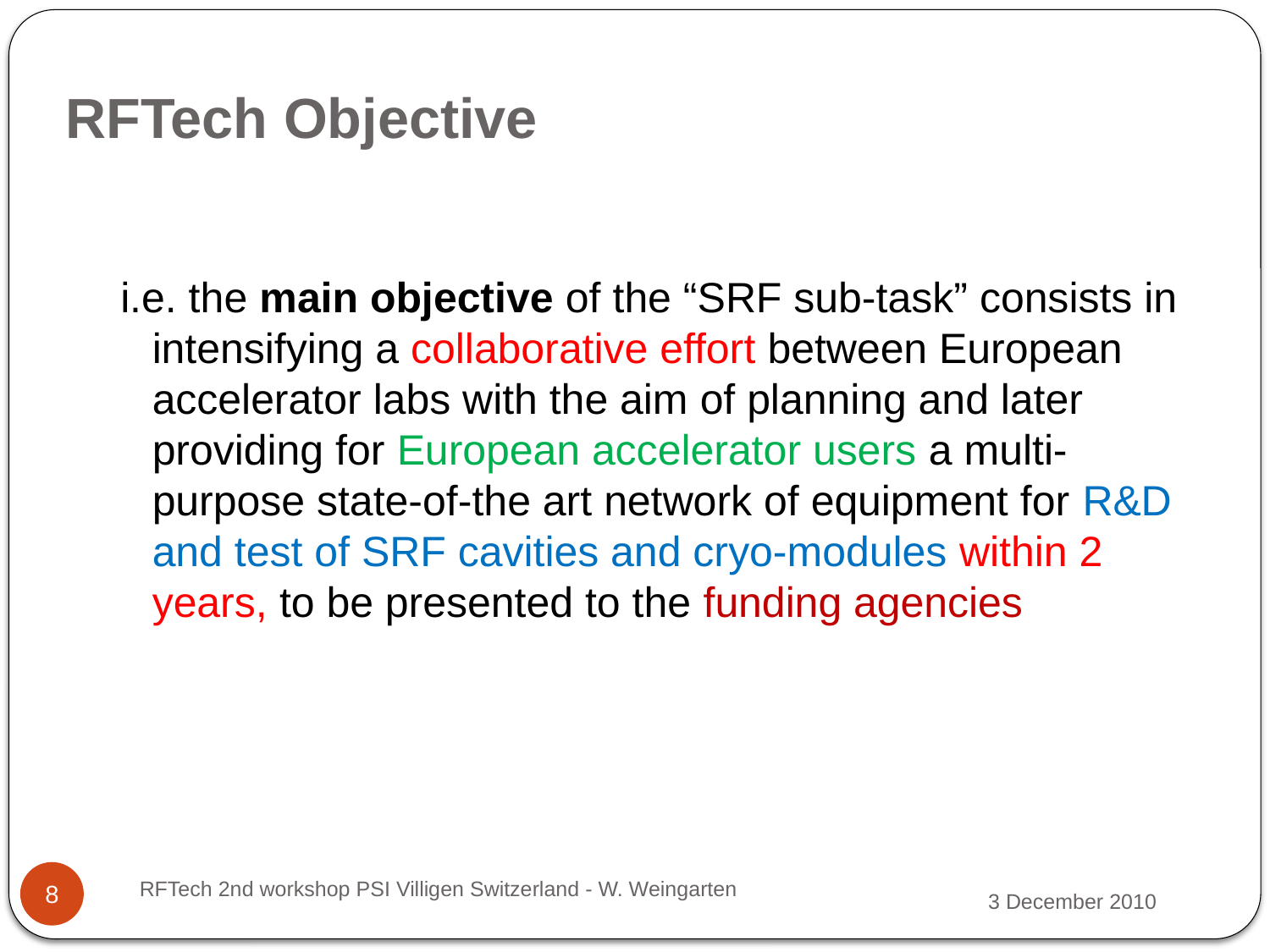

# RFTech Objective
i.e. the main objective of the “SRF sub-task” consists in intensifying a collaborative effort between European accelerator labs with the aim of planning and later providing for European accelerator users a multi-purpose state-of-the art network of equipment for R&D and test of SRF cavities and cryo-modules within 2 years, to be presented to the funding agencies
RFTech 2nd workshop PSI Villigen Switzerland - W. Weingarten
8
3 December 2010